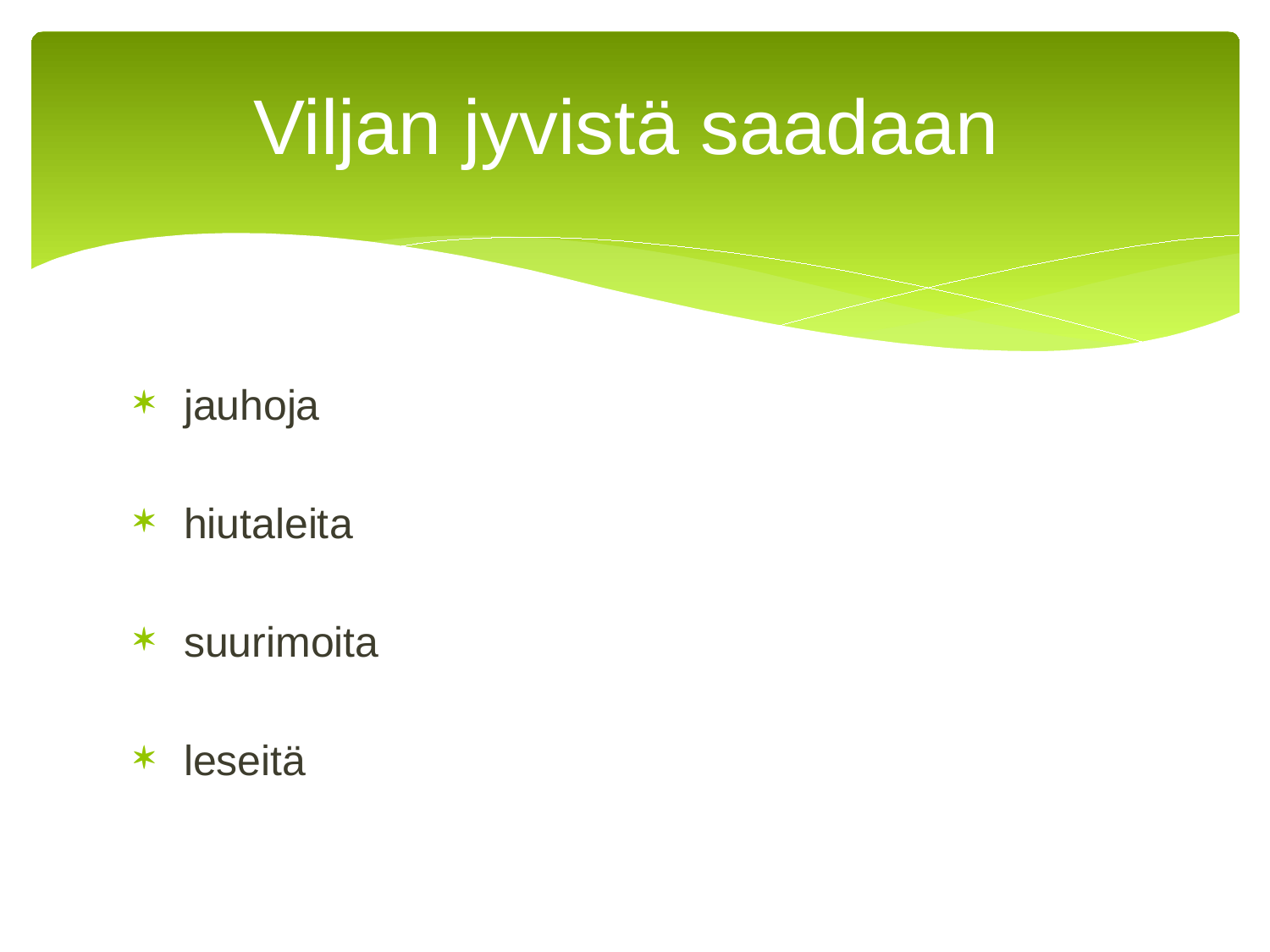

# Viljan jyvistä saadaan
 jauhoja

 hiutaleita

 suurimoita

 leseitä